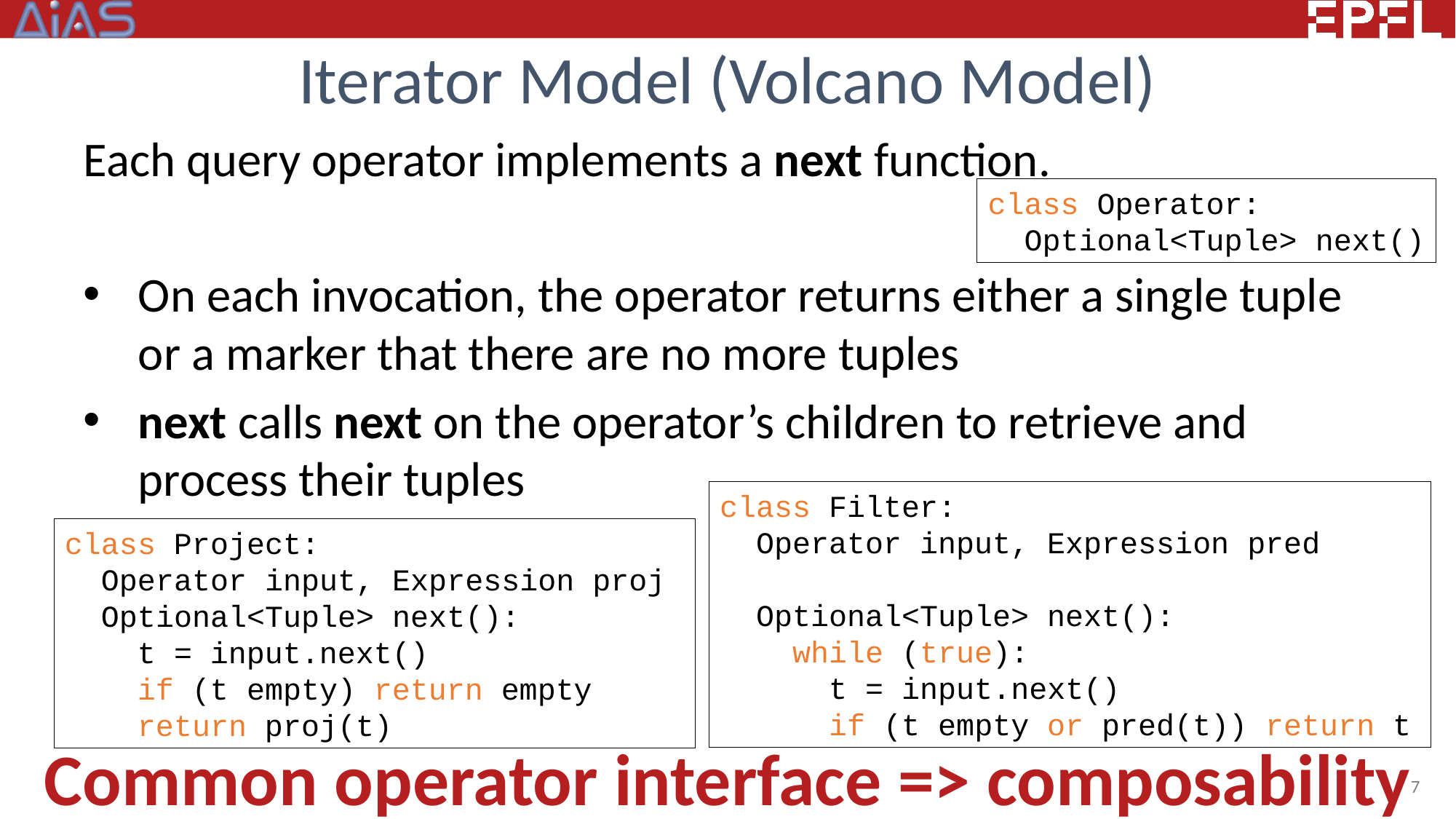

# Iterator Model (Volcano Model)
Each query operator implements a next function.

On each invocation, the operator returns either a single tuple or a marker that there are no more tuples
next calls next on the operator’s children to retrieve and process their tuples

class Operator:
  Optional<Tuple> next()
class Filter:
  Operator input, Expression pred

  Optional<Tuple> next():
    while (true):
      t = input.next()
      if (t empty or pred(t)) return t
class Project:
  Operator input, Expression proj
  Optional<Tuple> next():
    t = input.next()
    if (t empty) return empty
    return proj(t)
Common operator interface => composability
7